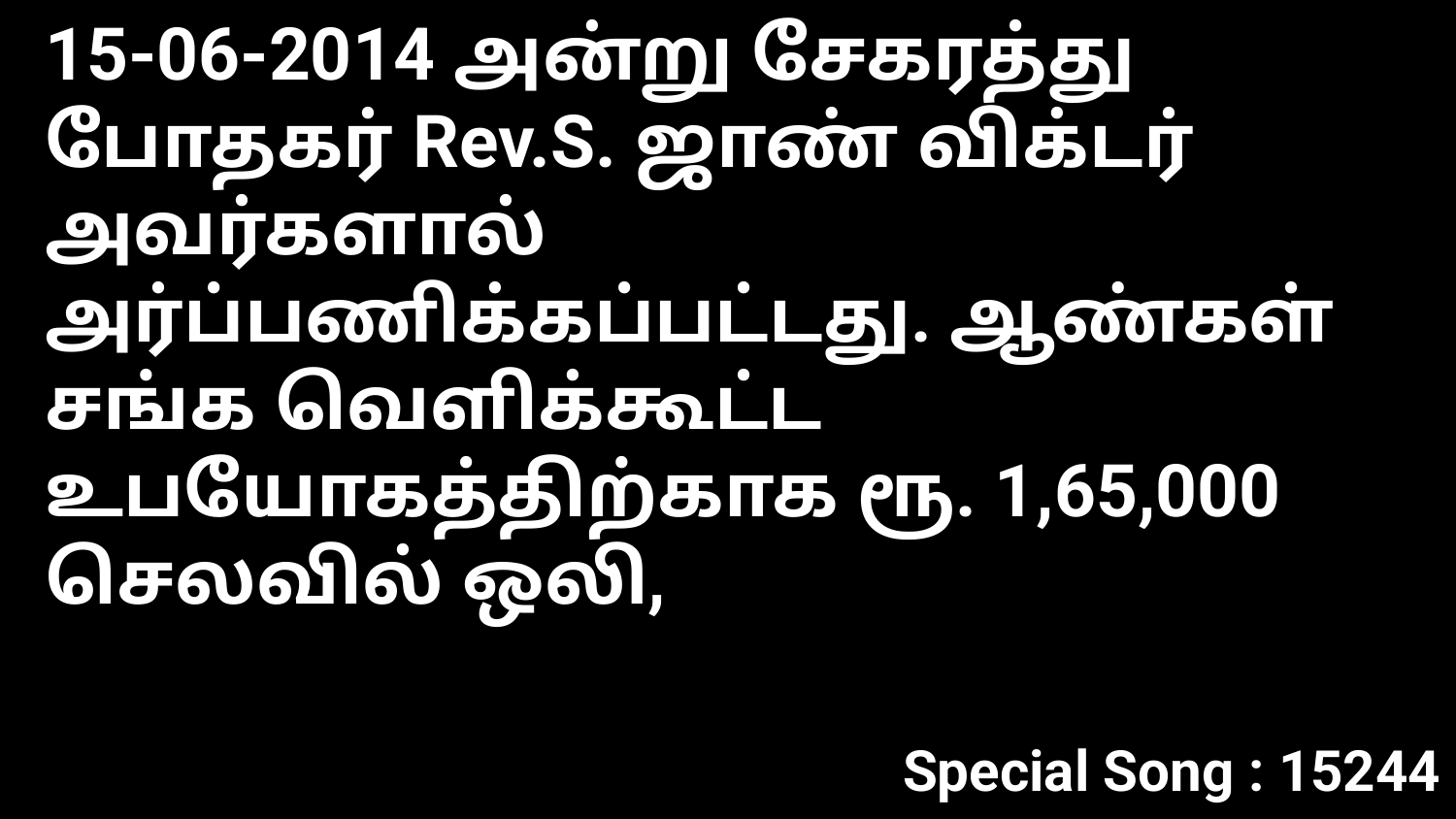

15-06-2014 அன்று சேகரத்து போதகர் Rev.S. ஜாண் விக்டர் அவர்களால் அர்ப்பணிக்கப்பட்டது. ஆண்கள் சங்க வெளிக்கூட்ட உபயோகத்திற்காக ரூ. 1,65,000 செலவில் ஒலி,

Special Song : 15244